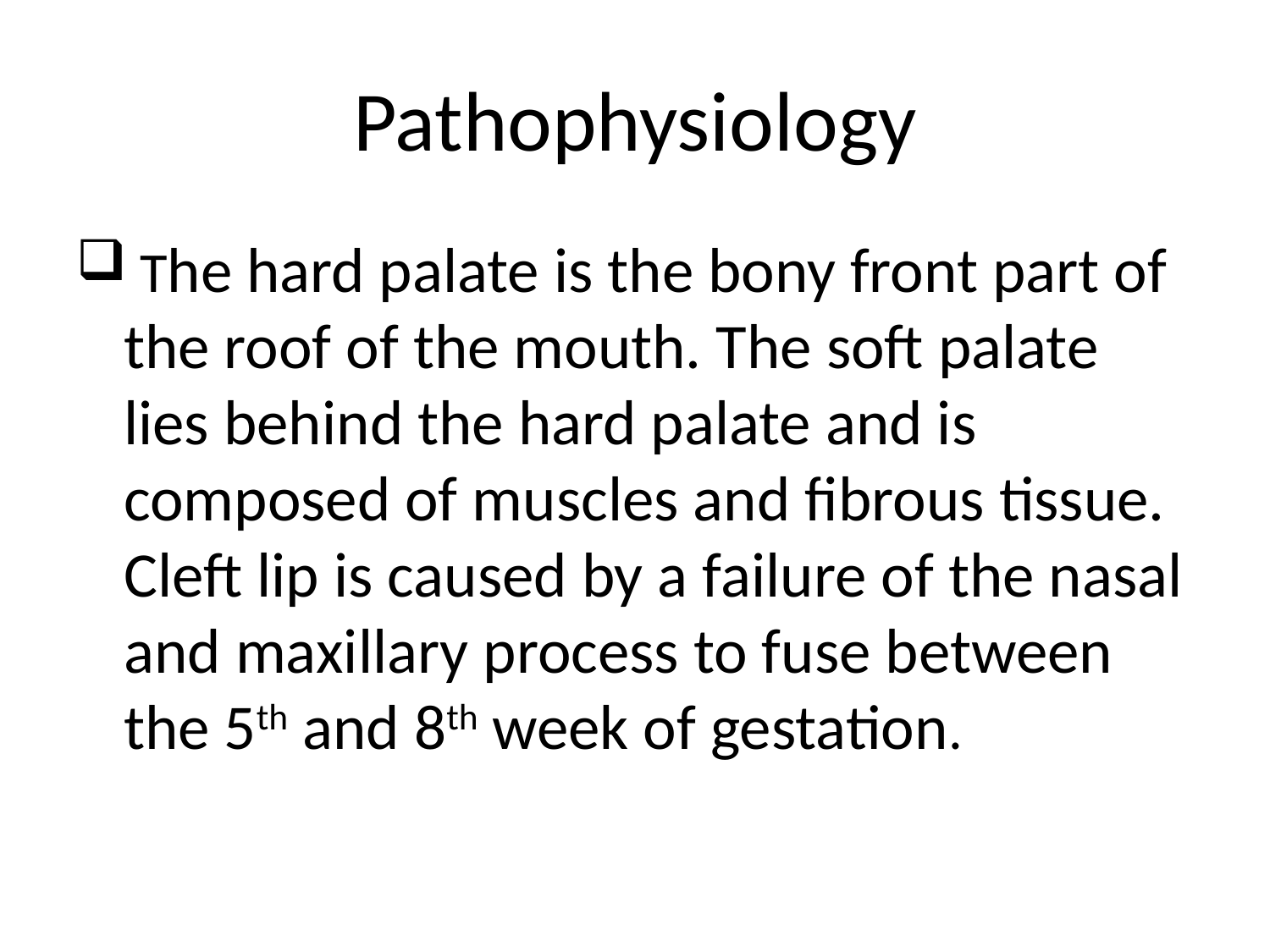

# Pathophysiology
 The hard palate is the bony front part of the roof of the mouth. The soft palate lies behind the hard palate and is composed of muscles and fibrous tissue. Cleft lip is caused by a failure of the nasal and maxillary process to fuse between the 5th and 8th week of gestation.